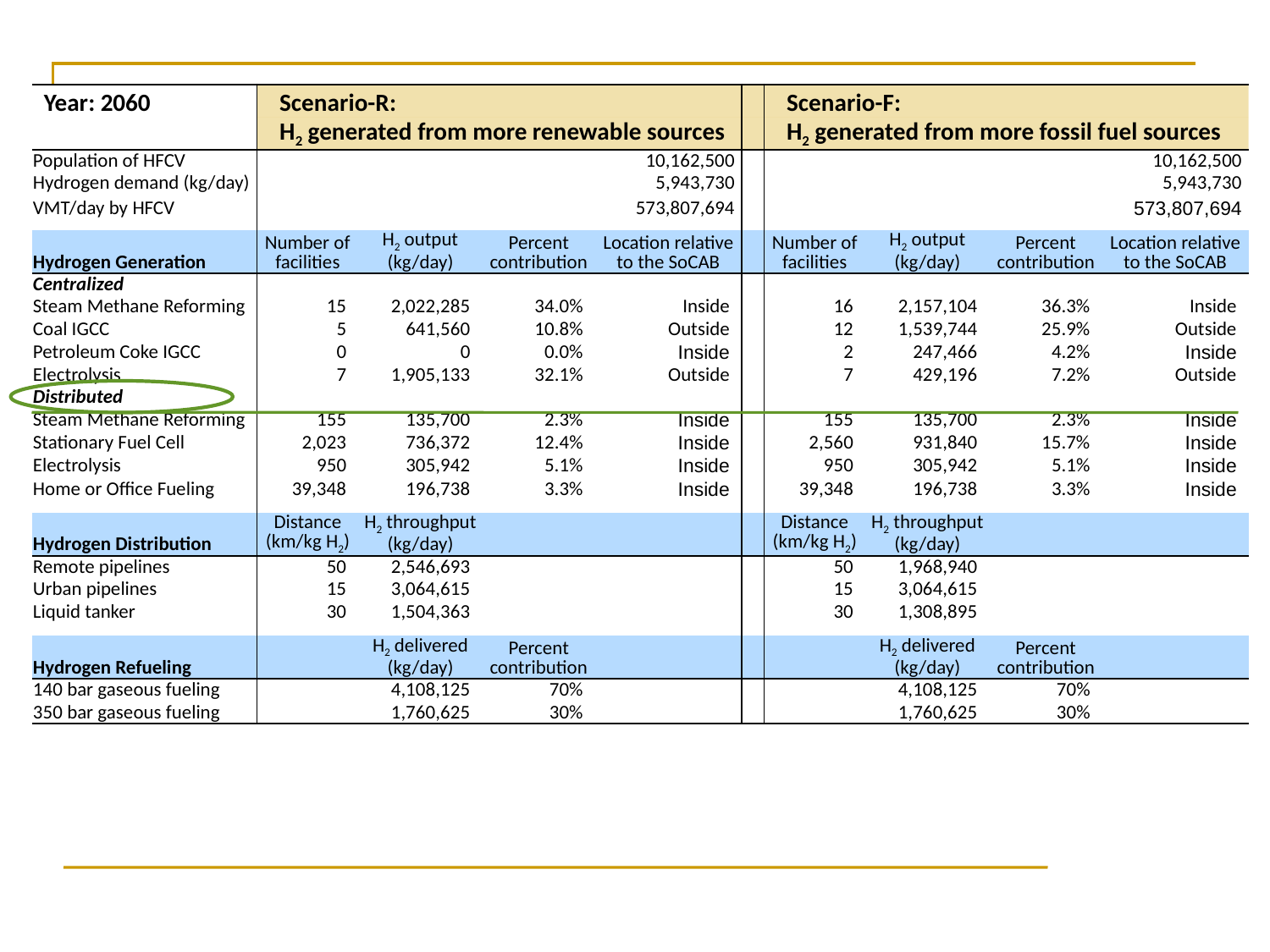

| Year: 2060 | Scenario-R: |  |  |  |  | Scenario-F: |  |  |  |
| --- | --- | --- | --- | --- | --- | --- | --- | --- | --- |
|  | H2 generated from more renewable sources |  |  |  |  | H2 generated from more fossil fuel sources |  |  |  |
| Population of HFCV | 10,162,500 |  |  |  |  | 10,162,500 |  |  |  |
| Hydrogen demand (kg/day) | 5,943,730 |  |  |  |  | 5,943,730 |  |  |  |
| VMT/day by HFCV | 573,807,694 |  |  |  |  | 573,807,694 |  |  |  |
|  |  |  |  |  |  |  |  |  |  |
| Hydrogen Generation | Number of facilities | H2 output (kg/day) | Percent contribution | Location relative to the SoCAB |  | Number of facilities | H2 output (kg/day) | Percent contribution | Location relative to the SoCAB |
| Centralized |  |  |  |  |  |  |  |  |  |
| Steam Methane Reforming | 15 | 2,022,285 | 34.0% | Inside |  | 16 | 2,157,104 | 36.3% | Inside |
| Coal IGCC | 5 | 641,560 | 10.8% | Outside |  | 12 | 1,539,744 | 25.9% | Outside |
| Petroleum Coke IGCC | 0 | 0 | 0.0% | Inside |  | 2 | 247,466 | 4.2% | Inside |
| Electrolysis | 7 | 1,905,133 | 32.1% | Outside |  | 7 | 429,196 | 7.2% | Outside |
| Distributed |  |  |  |  |  |  |  |  |  |
| Steam Methane Reforming | 155 | 135,700 | 2.3% | Inside |  | 155 | 135,700 | 2.3% | Inside |
| Stationary Fuel Cell | 2,023 | 736,372 | 12.4% | Inside |  | 2,560 | 931,840 | 15.7% | Inside |
| Electrolysis | 950 | 305,942 | 5.1% | Inside |  | 950 | 305,942 | 5.1% | Inside |
| Home or Office Fueling | 39,348 | 196,738 | 3.3% | Inside |  | 39,348 | 196,738 | 3.3% | Inside |
|  |  |  |  |  |  |  |  |  |  |
| Hydrogen Distribution | Distance (km/kg H2) | H2 throughput (kg/day) |  |  |  | Distance (km/kg H2) | H2 throughput (kg/day) |  |  |
| Remote pipelines | 50 | 2,546,693 |  |  |  | 50 | 1,968,940 |  |  |
| Urban pipelines | 15 | 3,064,615 |  |  |  | 15 | 3,064,615 |  |  |
| Liquid tanker | 30 | 1,504,363 |  |  |  | 30 | 1,308,895 |  |  |
|  |  |  |  |  |  |  |  |  |  |
| Hydrogen Refueling |  | H2 delivered (kg/day) | Percent contribution |  |  |  | H2 delivered (kg/day) | Percent contribution |  |
| 140 bar gaseous fueling |  | 4,108,125 | 70% |  |  |  | 4,108,125 | 70% |  |
| 350 bar gaseous fueling |  | 1,760,625 | 30% |  |  |  | 1,760,625 | 30% |  |